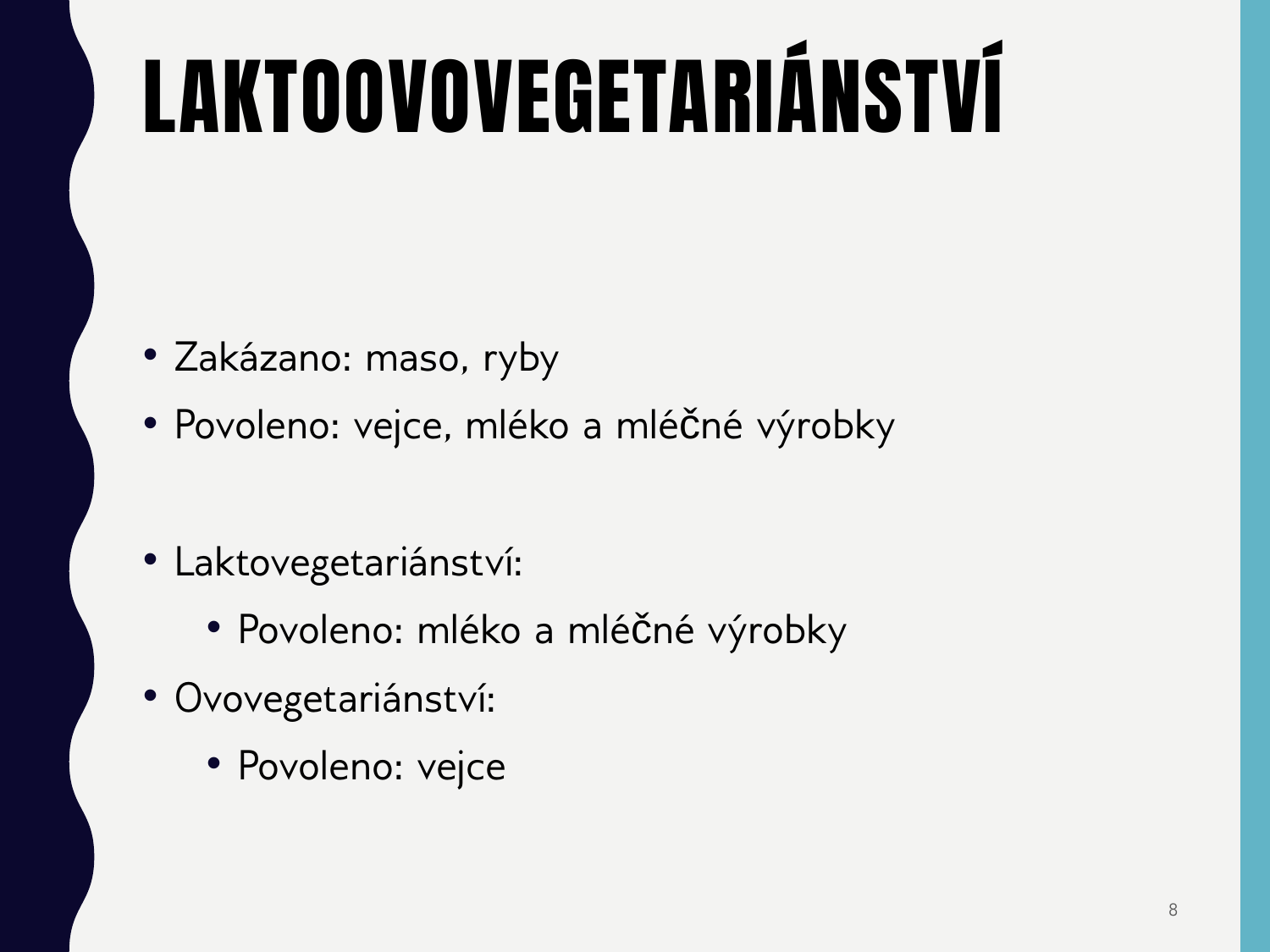

# Laktoovovegetariánství
Zakázano: maso, ryby
Povoleno: vejce, mléko a mléčné výrobky

Laktovegetariánství:
Povoleno: mléko a mléčné výrobky
Ovovegetariánství:
Povoleno: vejce
8